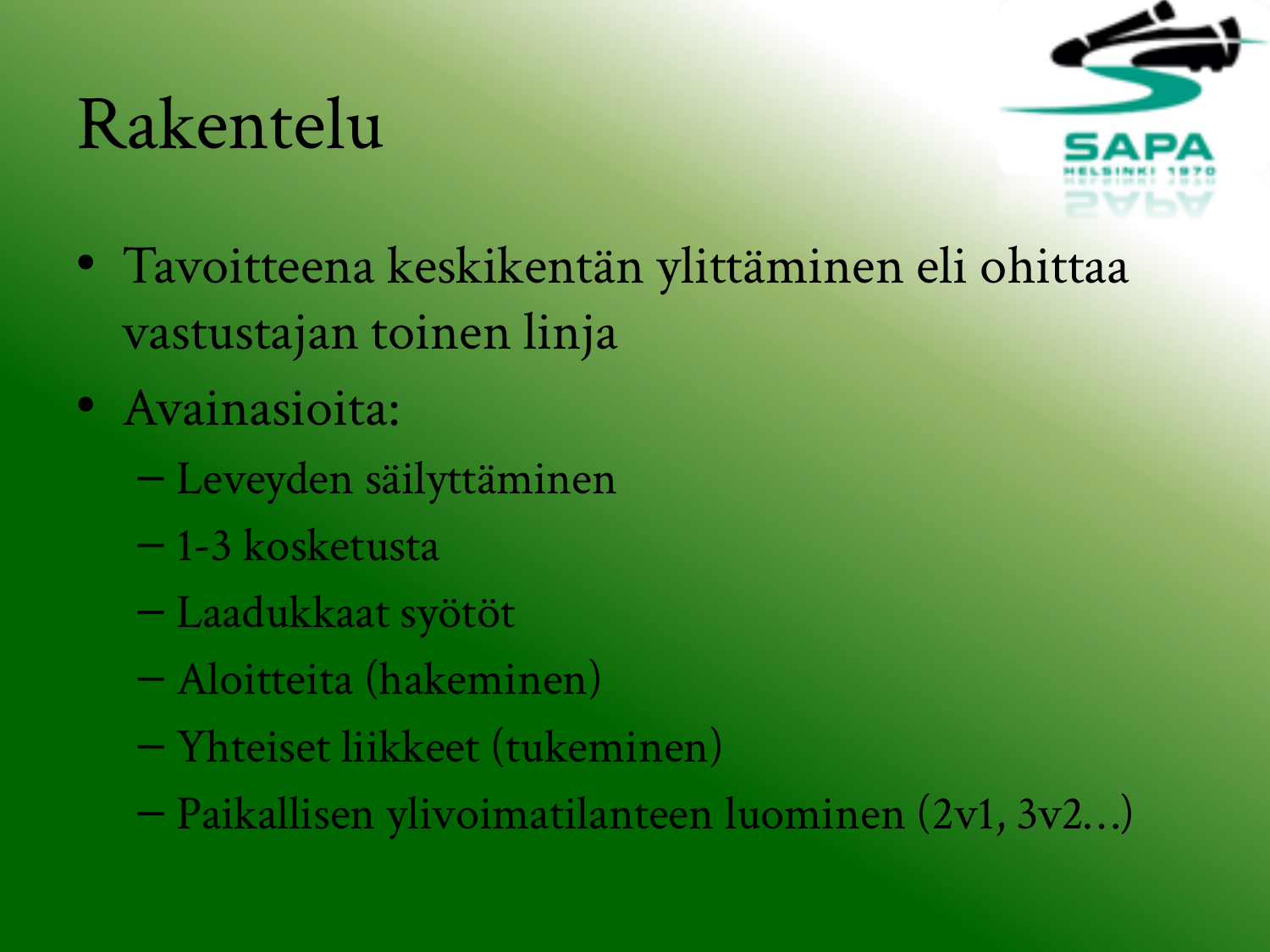

# Rakentelu
Tavoitteena keskikentän ylittäminen eli ohittaa vastustajan toinen linja
Avainasioita:
Leveyden säilyttäminen
1-3 kosketusta
Laadukkaat syötöt
Aloitteita (hakeminen)
Yhteiset liikkeet (tukeminen)
Paikallisen ylivoimatilanteen luominen (2v1, 3v2…)